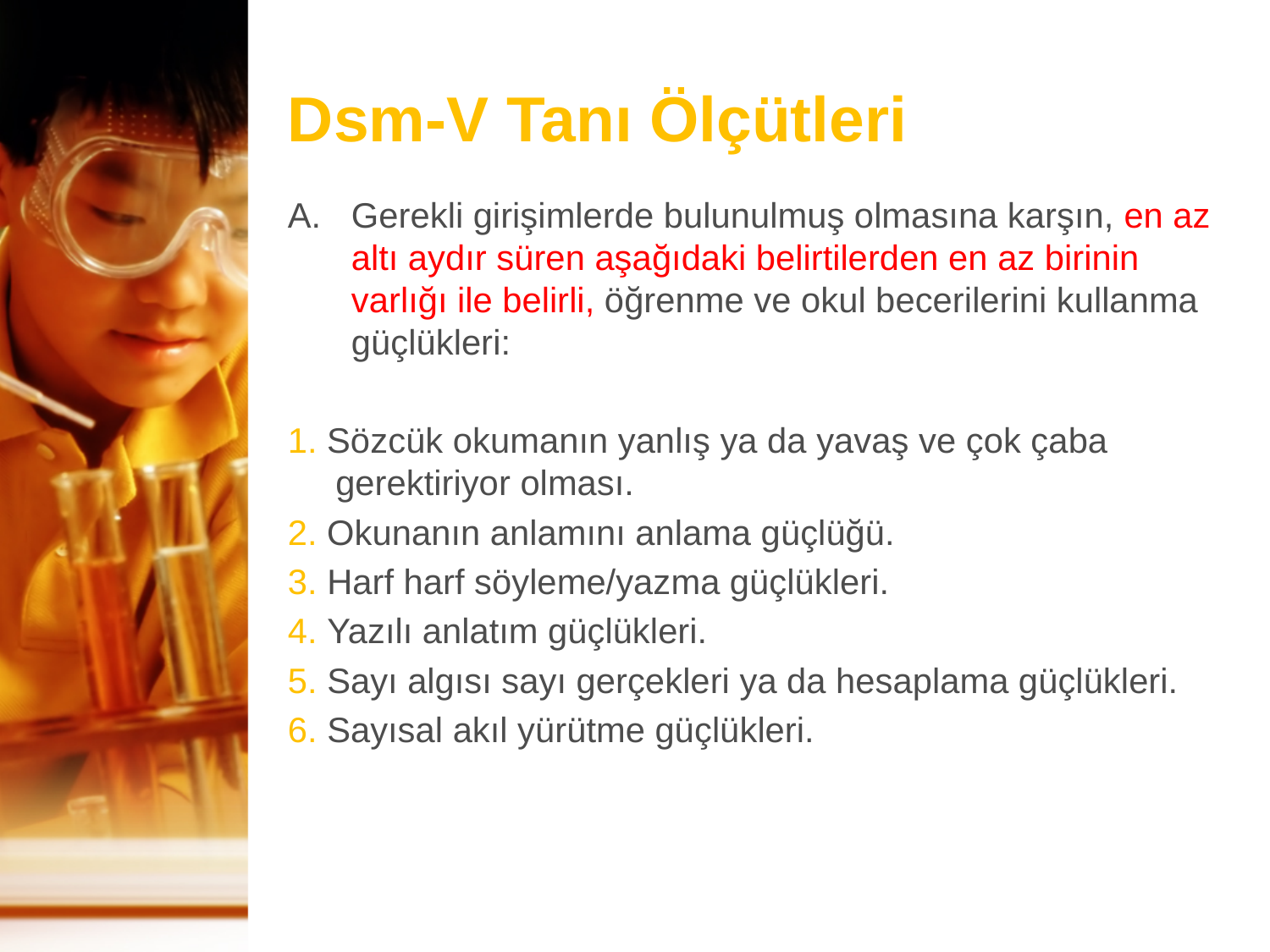

# Dsm-V Tanı Ölçütleri
Gerekli girişimlerde bulunulmuş olmasına karşın, en az altı aydır süren aşağıdaki belirtilerden en az birinin varlığı ile belirli, öğrenme ve okul becerilerini kullanma güçlükleri:

1. Sözcük okumanın yanlış ya da yavaş ve çok çaba gerektiriyor olması.
2. Okunanın anlamını anlama güçlüğü.
3. Harf harf söyleme/yazma güçlükleri.
4. Yazılı anlatım güçlükleri.
5. Sayı algısı sayı gerçekleri ya da hesaplama güçlükleri.
6. Sayısal akıl yürütme güçlükleri.